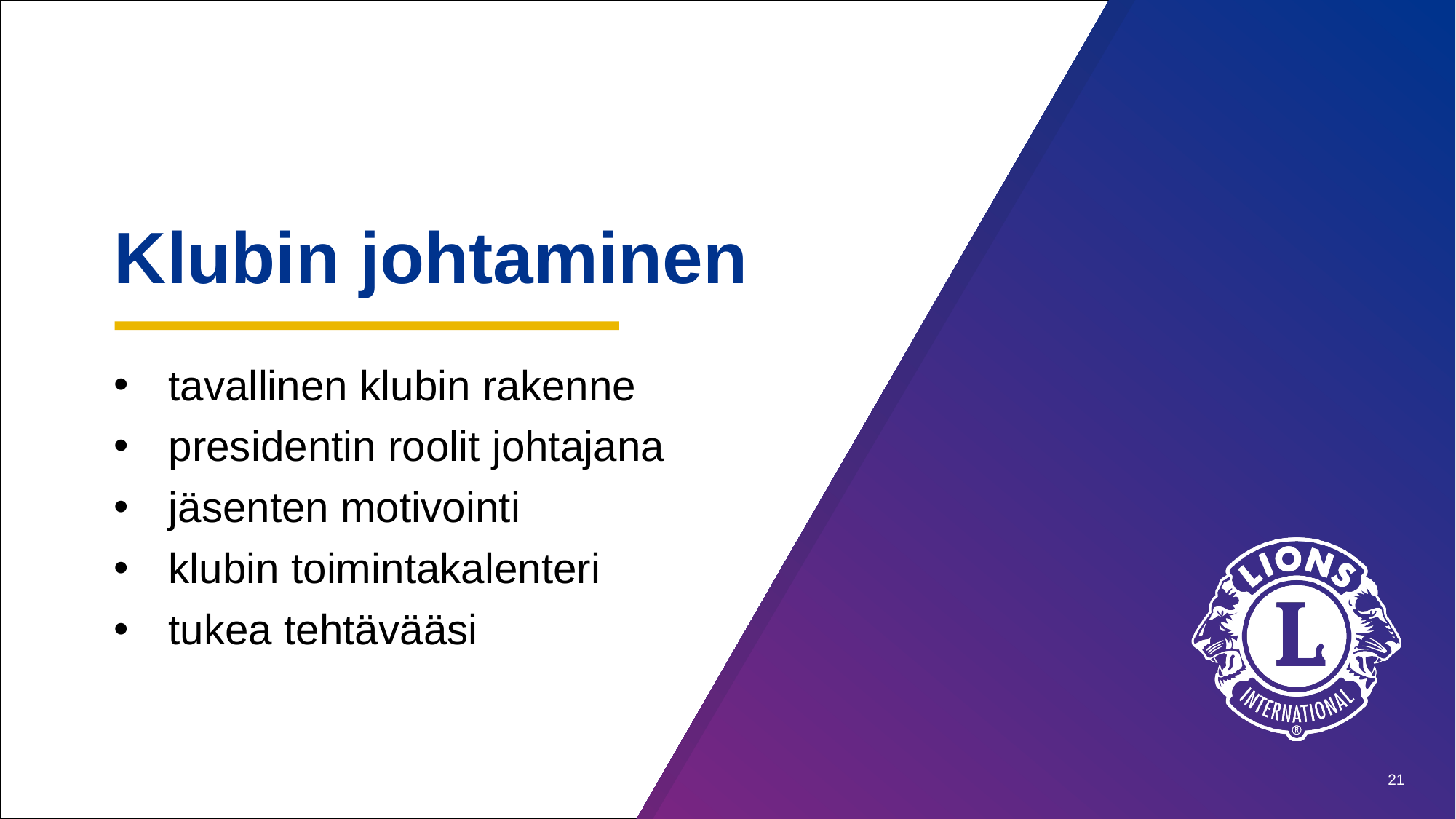

Klubin johtaminen
tavallinen klubin rakenne
presidentin roolit johtajana
jäsenten motivointi
klubin toimintakalenteri
tukea tehtävääsi